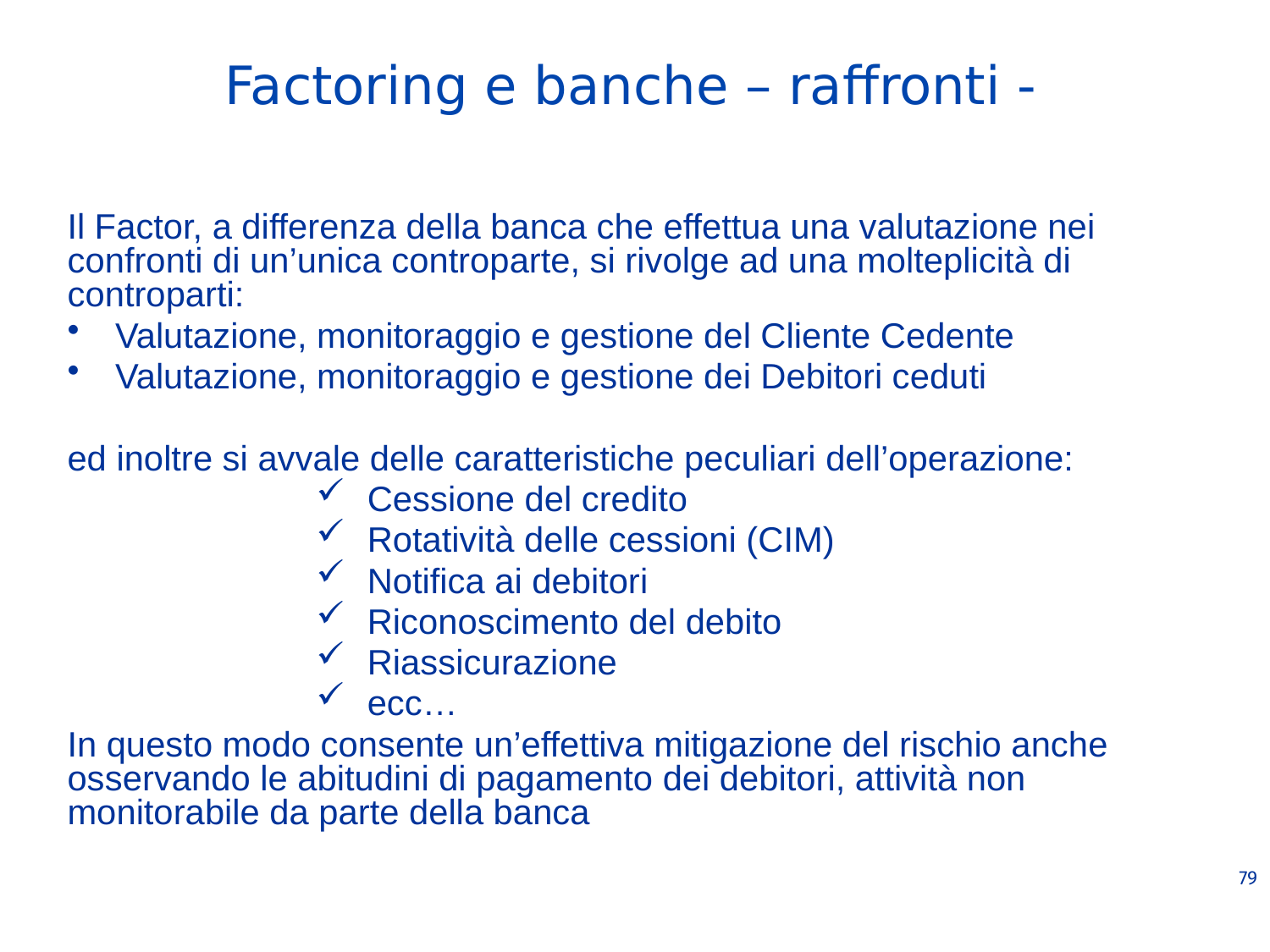

Factoring e banche – raffronti -
Il Factor, a differenza della banca che effettua una valutazione nei confronti di un’unica controparte, si rivolge ad una molteplicità di controparti:
Valutazione, monitoraggio e gestione del Cliente Cedente
Valutazione, monitoraggio e gestione dei Debitori ceduti

ed inoltre si avvale delle caratteristiche peculiari dell’operazione:
Cessione del credito
Rotatività delle cessioni (CIM)
Notifica ai debitori
Riconoscimento del debito
Riassicurazione
ecc…
In questo modo consente un’effettiva mitigazione del rischio anche osservando le abitudini di pagamento dei debitori, attività non monitorabile da parte della banca
79